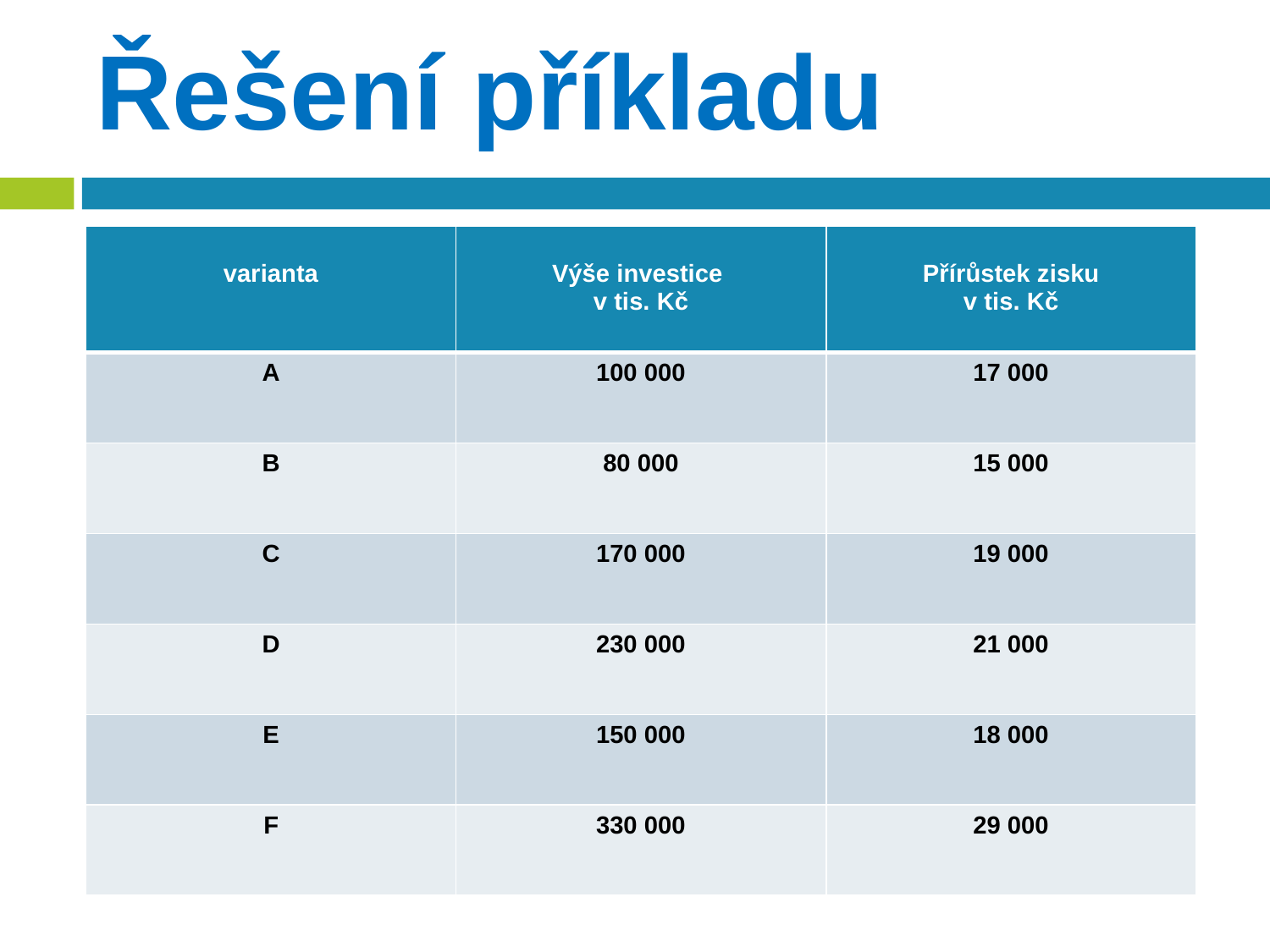

# Řešení příkladu

| varianta | Výše investice v tis. Kč | Přírůstek zisku v tis. Kč |
| --- | --- | --- |
| A | 100 000 | 17 000 |
| B | 80 000 | 15 000 |
| C | 170 000 | 19 000 |
| D | 230 000 | 21 000 |
| E | 150 000 | 18 000 |
| F | 330 000 | 29 000 |